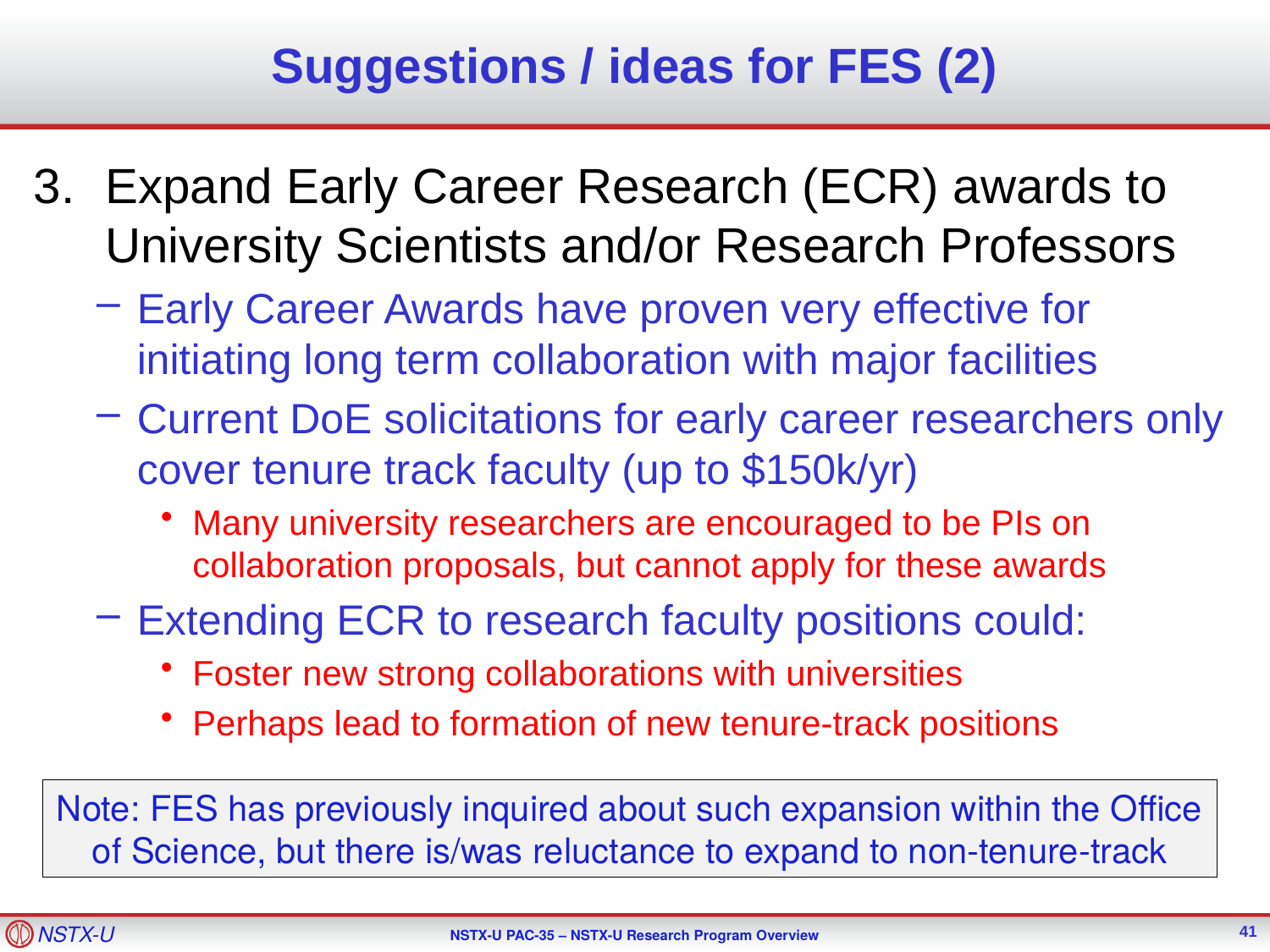

# Suggestions / ideas for FES (2)
Expand Early Career Research (ECR) awards to University Scientists and/or Research Professors
Early Career Awards have proven very effective for initiating long term collaboration with major facilities
Current DoE solicitations for early career researchers only cover tenure track faculty (up to $150k/yr)
Many university researchers are encouraged to be PIs on collaboration proposals, but cannot apply for these awards
Extending ECR to research faculty positions could:
Foster new strong collaborations with universities
Perhaps lead to formation of new tenure-track positions

Note: FES has previously inquired about such expansion within the Office of Science, but there is/was reluctance to expand to non-tenure-track
41